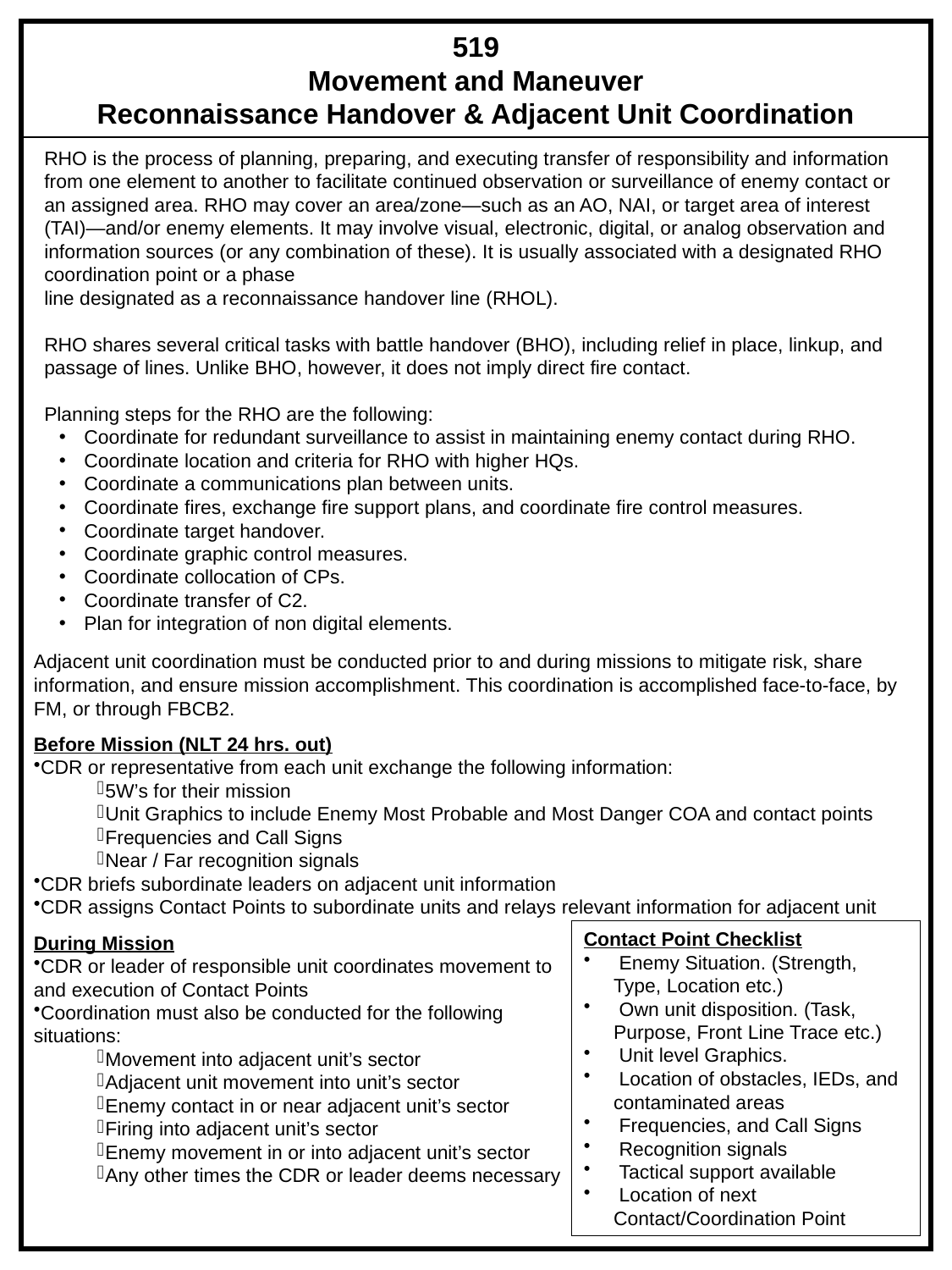

519
Movement and Maneuver
Reconnaissance Handover & Adjacent Unit Coordination
RHO is the process of planning, preparing, and executing transfer of responsibility and information from one element to another to facilitate continued observation or surveillance of enemy contact or an assigned area. RHO may cover an area/zone—such as an AO, NAI, or target area of interest (TAI)—and/or enemy elements. It may involve visual, electronic, digital, or analog observation and information sources (or any combination of these). It is usually associated with a designated RHO coordination point or a phase
line designated as a reconnaissance handover line (RHOL).

RHO shares several critical tasks with battle handover (BHO), including relief in place, linkup, and passage of lines. Unlike BHO, however, it does not imply direct fire contact.

Planning steps for the RHO are the following:
Coordinate for redundant surveillance to assist in maintaining enemy contact during RHO.
Coordinate location and criteria for RHO with higher HQs.
Coordinate a communications plan between units.
Coordinate fires, exchange fire support plans, and coordinate fire control measures.
Coordinate target handover.
Coordinate graphic control measures.
Coordinate collocation of CPs.
Coordinate transfer of C2.
Plan for integration of non digital elements.
Adjacent unit coordination must be conducted prior to and during missions to mitigate risk, share information, and ensure mission accomplishment. This coordination is accomplished face-to-face, by FM, or through FBCB2.

Before Mission (NLT 24 hrs. out)
CDR or representative from each unit exchange the following information:
5W’s for their mission
Unit Graphics to include Enemy Most Probable and Most Danger COA and contact points
Frequencies and Call Signs
Near / Far recognition signals
CDR briefs subordinate leaders on adjacent unit information
CDR assigns Contact Points to subordinate units and relays relevant information for adjacent unit

During Mission
CDR or leader of responsible unit coordinates movement to
and execution of Contact Points
Coordination must also be conducted for the following
situations:
Movement into adjacent unit’s sector
Adjacent unit movement into unit’s sector
Enemy contact in or near adjacent unit’s sector
Firing into adjacent unit’s sector
Enemy movement in or into adjacent unit’s sector
Any other times the CDR or leader deems necessary

Contact Point Checklist
 Enemy Situation. (Strength, Type, Location etc.)
 Own unit disposition. (Task, Purpose, Front Line Trace etc.)
 Unit level Graphics.
 Location of obstacles, IEDs, and contaminated areas
 Frequencies, and Call Signs
 Recognition signals
 Tactical support available
 Location of next Contact/Coordination Point